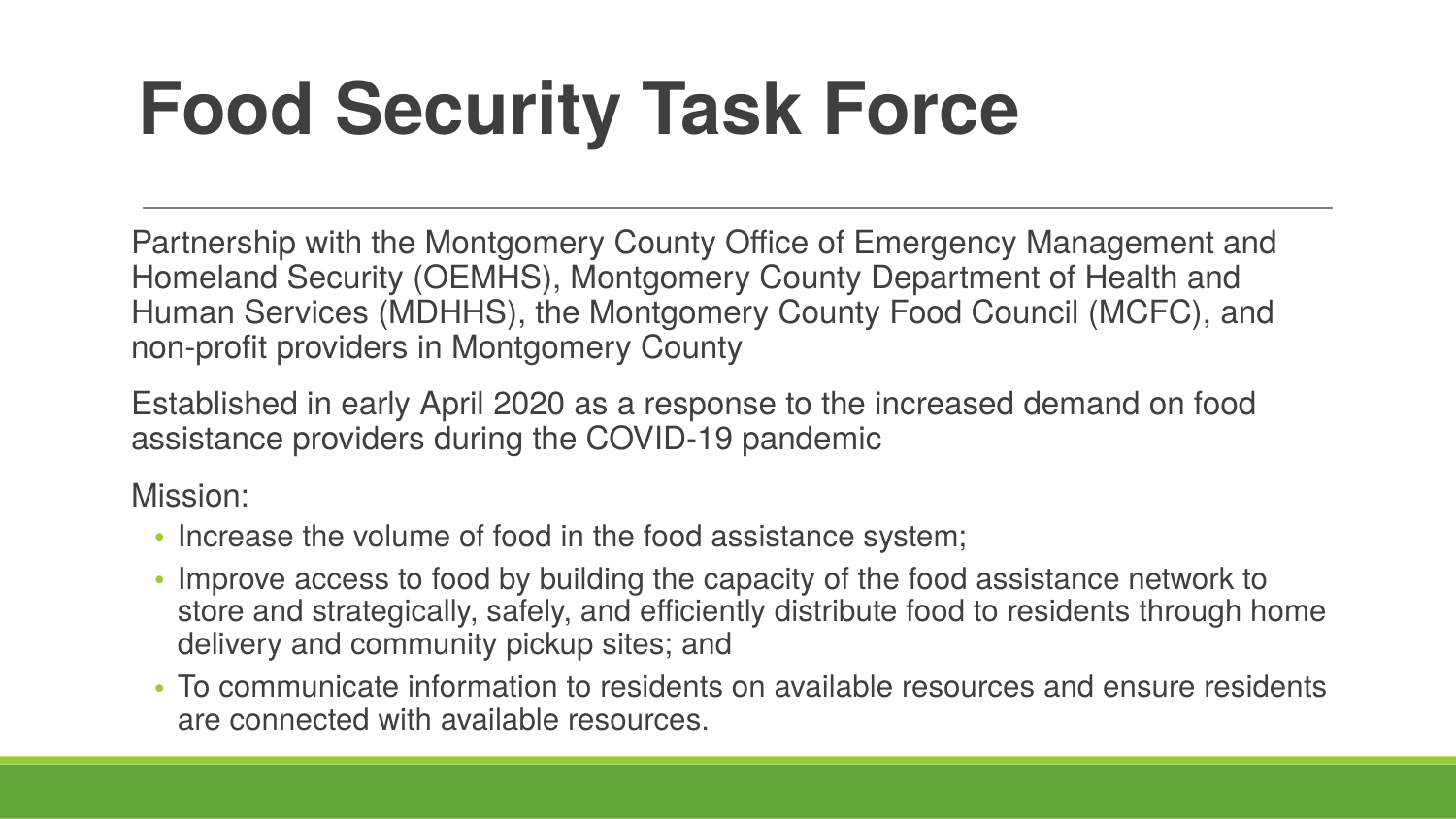

# Food Security Task Force
Partnership with the Montgomery County Office of Emergency Management and Homeland Security (OEMHS), Montgomery County Department of Health and Human Services (MDHHS), the Montgomery County Food Council (MCFC), and non-profit providers in Montgomery County
Established in early April 2020 as a response to the increased demand on food assistance providers during the COVID-19 pandemic
Mission:
Increase the volume of food in the food assistance system;
Improve access to food by building the capacity of the food assistance network to store and strategically, safely, and efficiently distribute food to residents through home delivery and community pickup sites; and
To communicate information to residents on available resources and ensure residents are connected with available resources.